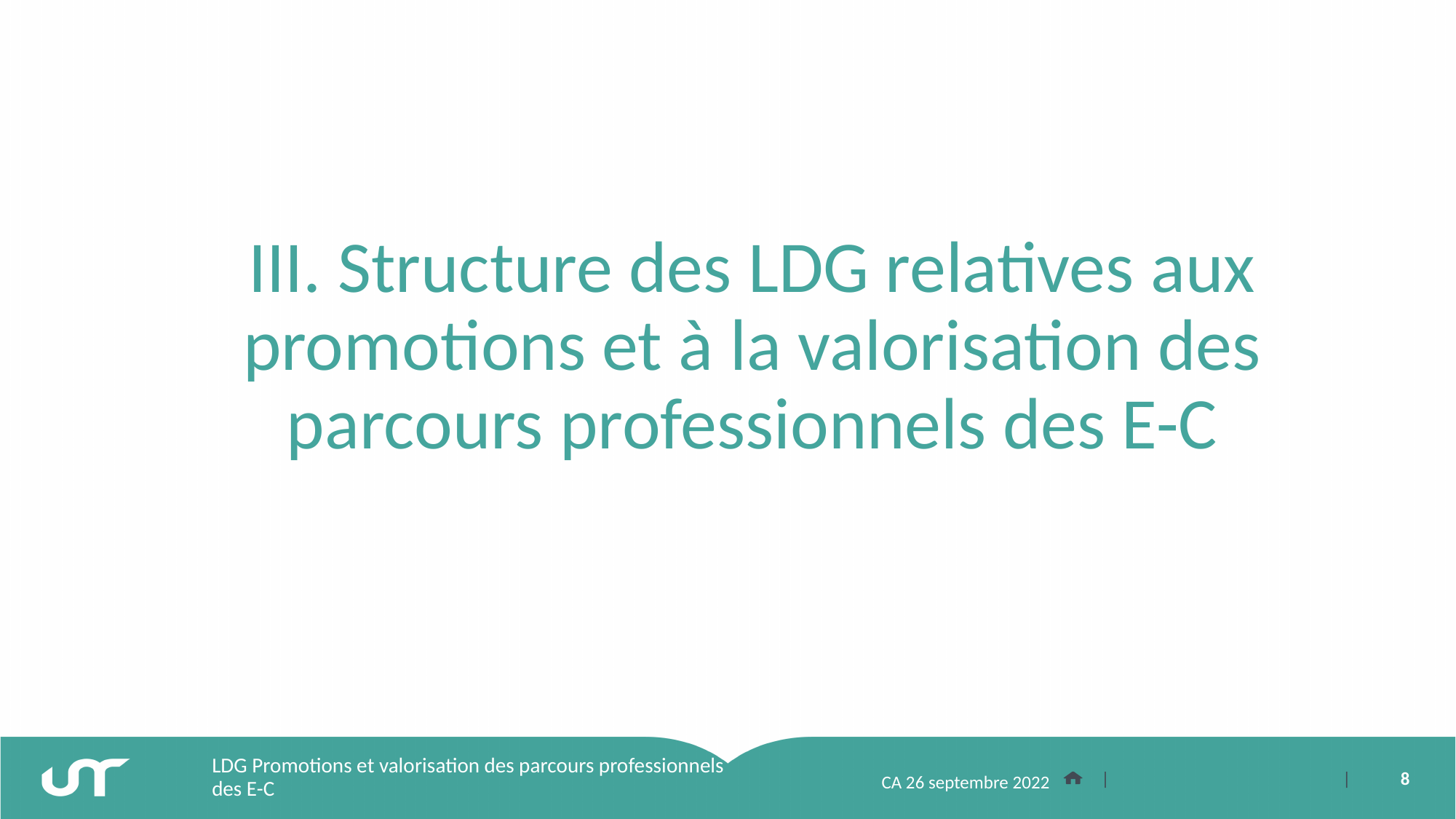

# III. Structure des LDG relatives aux promotions et à la valorisation des parcours professionnels des E-C
LDG Promotions et valorisation des parcours professionnels des E-C
CA 26 septembre 2022